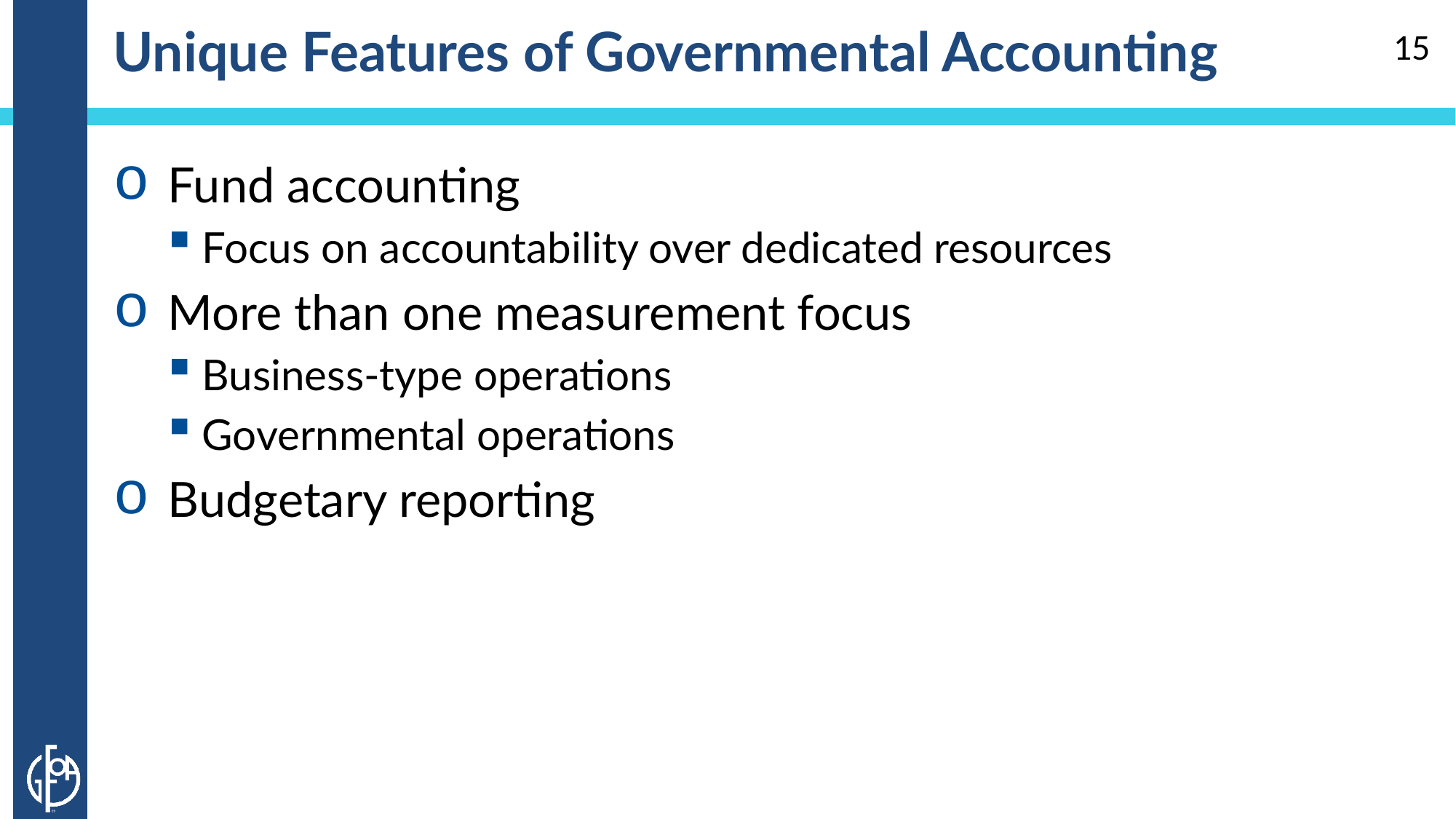

# Unique Features of Governmental Accounting
15
Fund accounting
Focus on accountability over dedicated resources
More than one measurement focus
Business-type operations
Governmental operations
Budgetary reporting